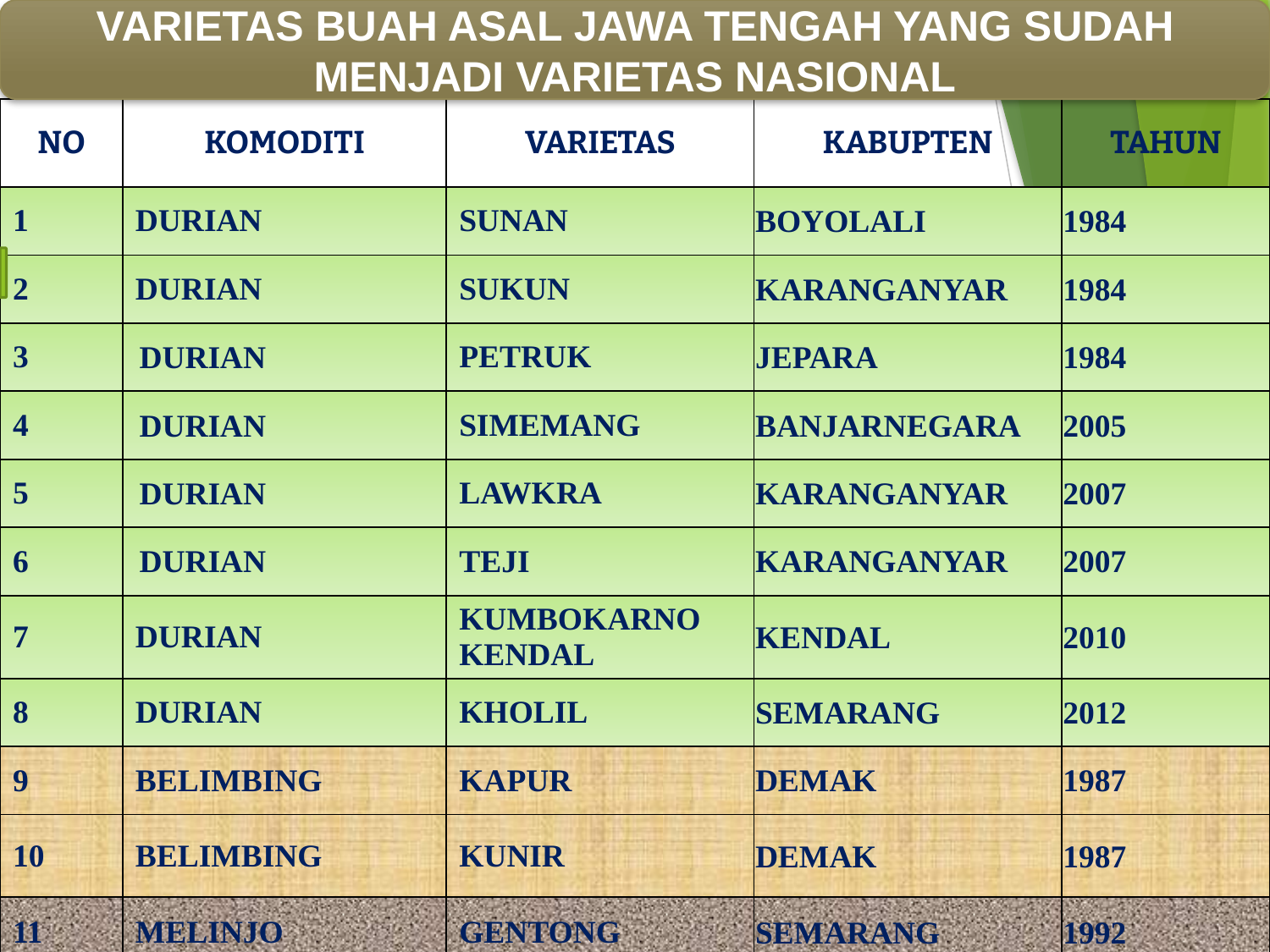

VARIETAS BUAH ASAL JAWA TENGAH YANG SUDAH MENJADI VARIETAS NASIONAL
| NO | KOMODITI | VARIETAS | KABUPTEN | TAHUN |
| --- | --- | --- | --- | --- |
| 1 | DURIAN | SUNAN | BOYOLALI | 1984 |
| 2 | DURIAN | SUKUN | KARANGANYAR | 1984 |
| 3 | DURIAN | PETRUK | JEPARA | 1984 |
| 4 | DURIAN | SIMEMANG | BANJARNEGARA | 2005 |
| 5 | DURIAN | LAWKRA | KARANGANYAR | 2007 |
| 6 | DURIAN | TEJI | KARANGANYAR | 2007 |
| 7 | DURIAN | KUMBOKARNO KENDAL | KENDAL | 2010 |
| 8 | DURIAN | KHOLIL | SEMARANG | 2012 |
| 9 | BELIMBING | KAPUR | DEMAK | 1987 |
| 10 | BELIMBING | KUNIR | DEMAK | 1987 |
| 11 | MELINJO | GENTONG | SEMARANG | 1992 |